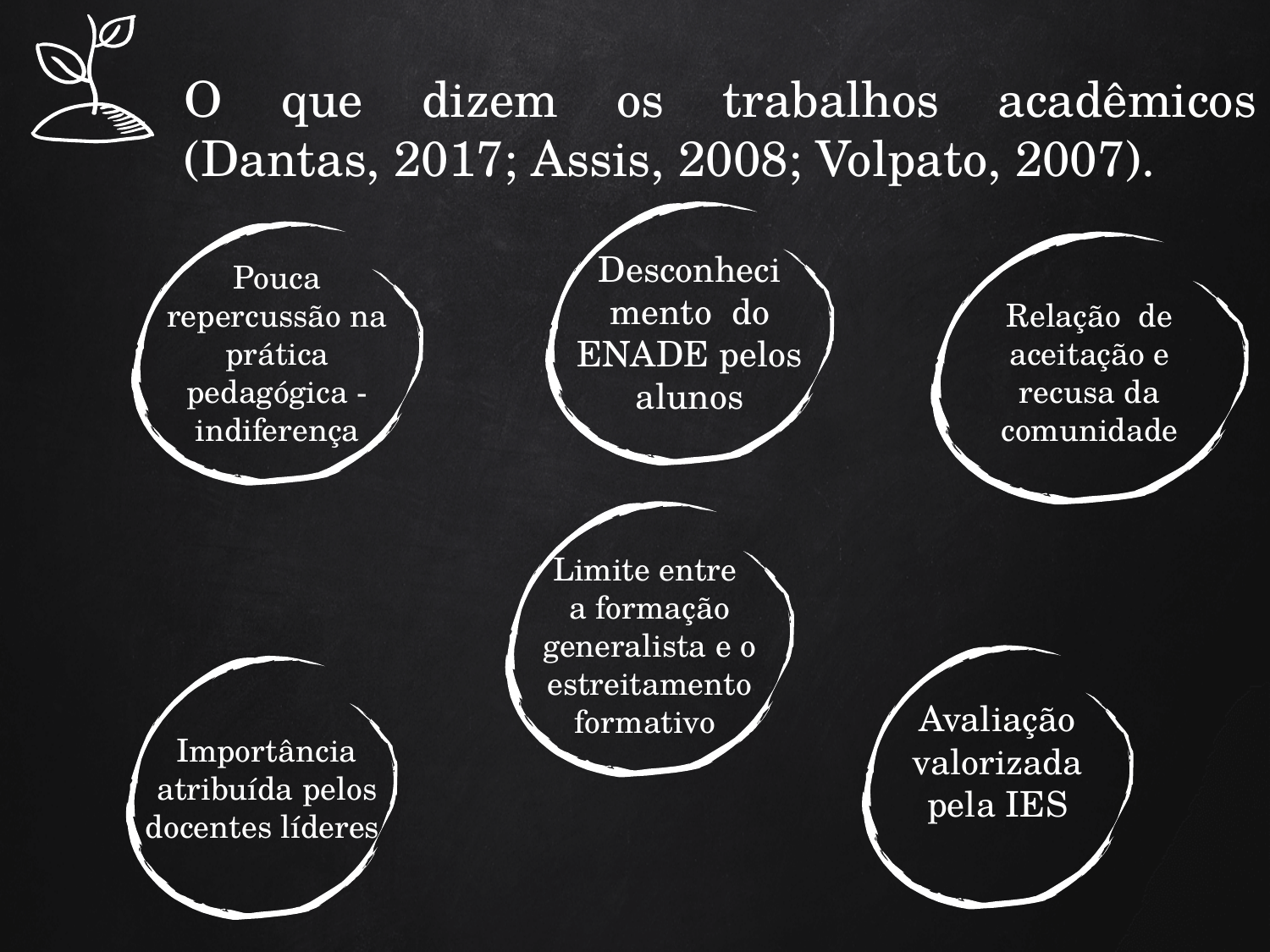

# O que dizem os trabalhos acadêmicos (Dantas, 2017; Assis, 2008; Volpato, 2007).

Desconheci
mento  do ENADE pelos alunos
Pouca repercussão na prática pedagógica - indiferença
Relação  de aceitação e recusa da comunidade

Limite entre
a formação generalista e o estreitamento formativo

Avaliação valorizada pela IES
Importância atribuída pelos docentes líderes